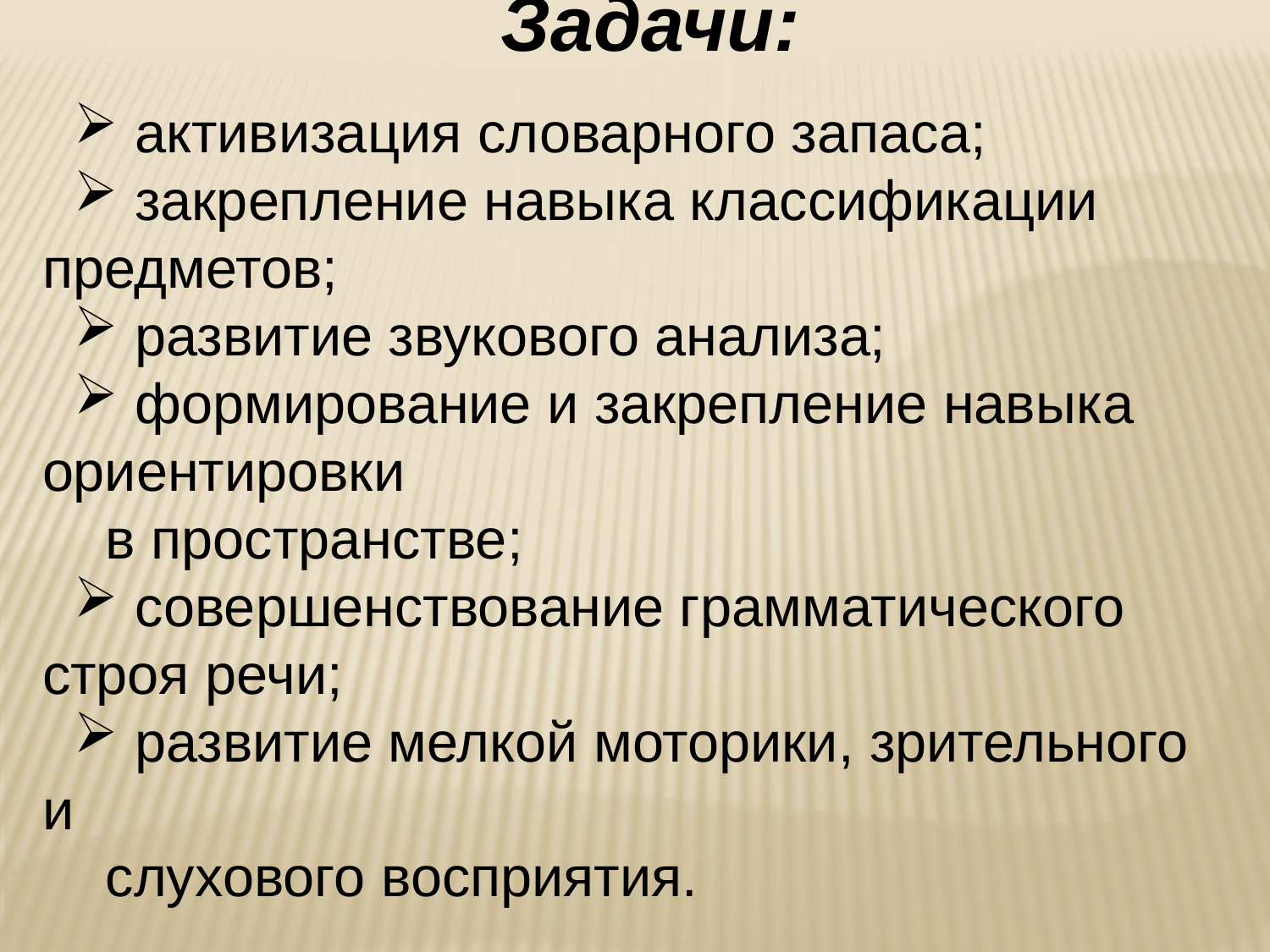

Задачи:

 активизация словарного запаса;
 закрепление навыка классификации предметов;
 развитие звукового анализа;
 формирование и закрепление навыка ориентировки
  в пространстве;
 совершенствование грамматического строя речи;
 развитие мелкой моторики, зрительного и
  слухового восприятия.